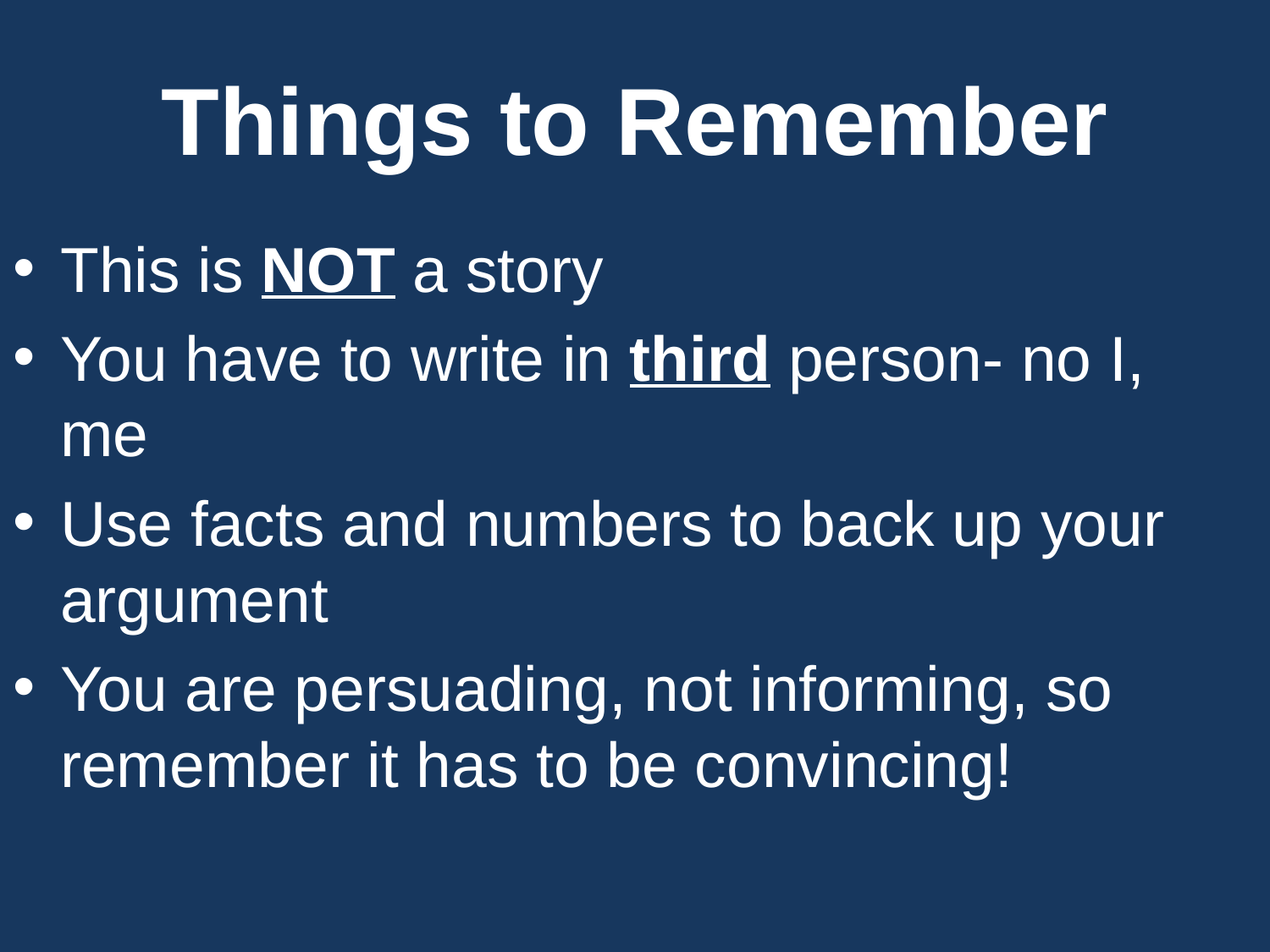

# Things to Remember
This is NOT a story
You have to write in third person- no I, me
Use facts and numbers to back up your argument
You are persuading, not informing, so remember it has to be convincing!